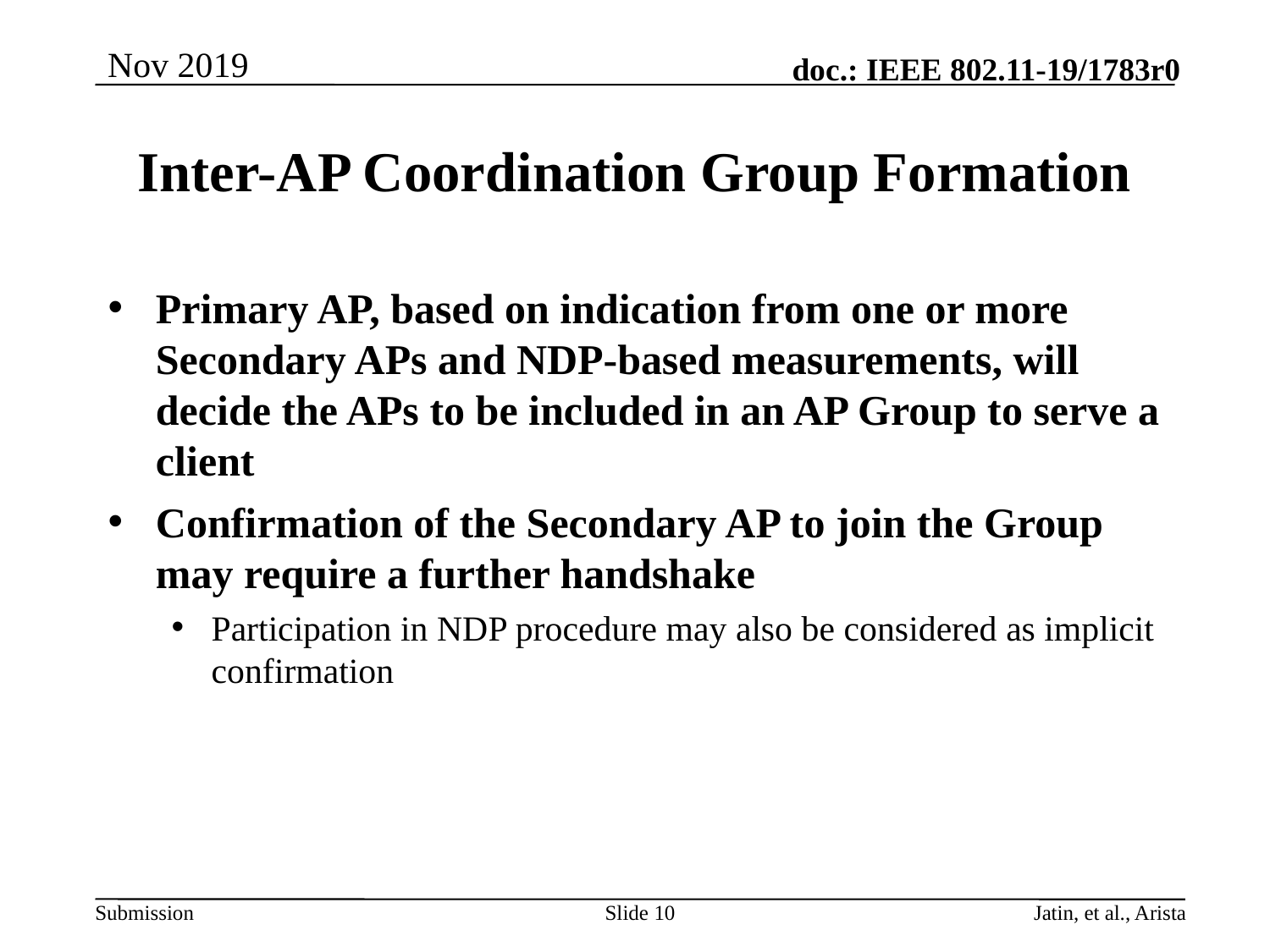

# Inter-AP Coordination Group Formation
Primary AP, based on indication from one or more Secondary APs and NDP-based measurements, will decide the APs to be included in an AP Group to serve a client
Confirmation of the Secondary AP to join the Group may require a further handshake
Participation in NDP procedure may also be considered as implicit confirmation
Slide 10
Jatin, et al., Arista